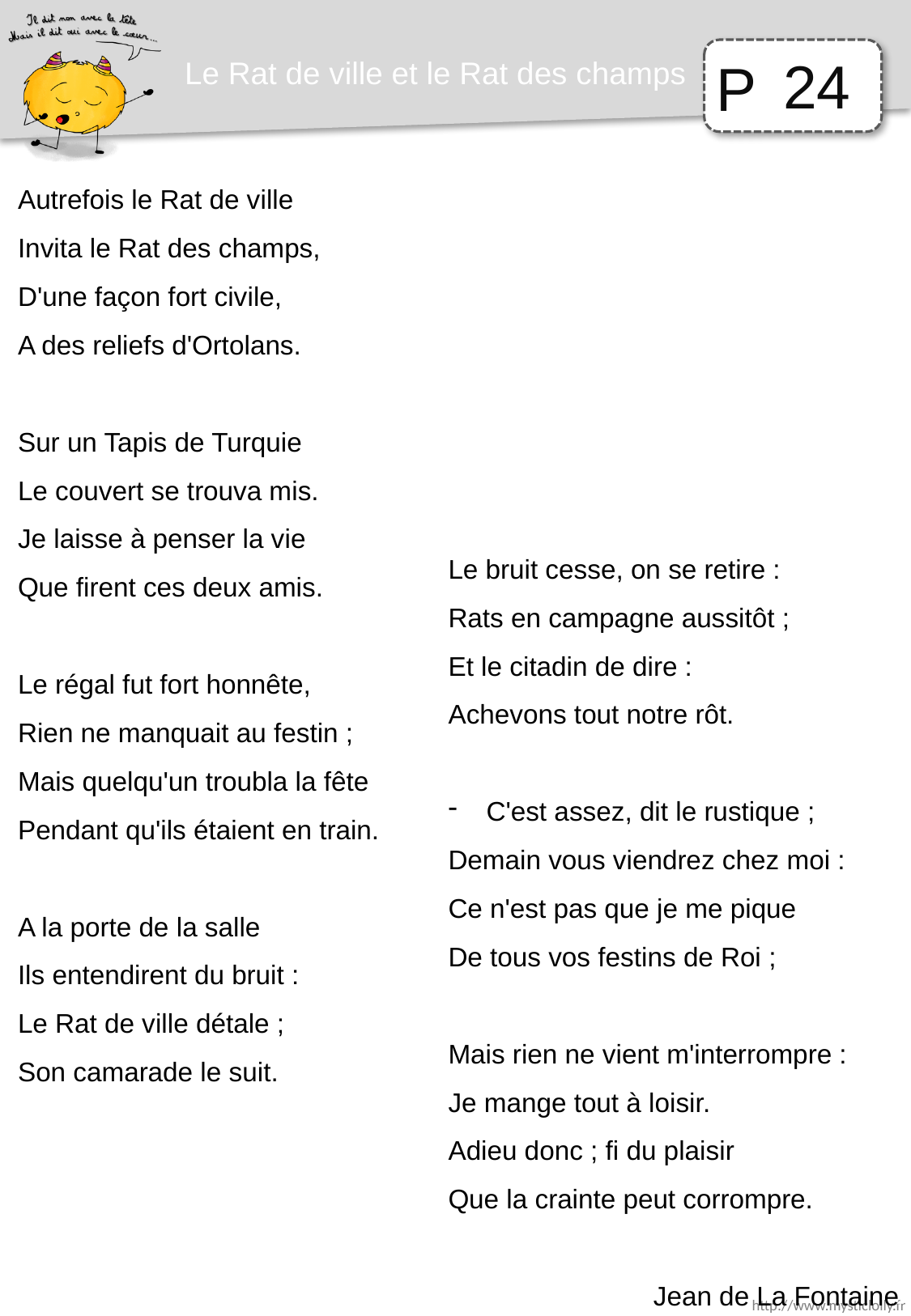

Le Rat de ville et le Rat des champs
24
Autrefois le Rat de ville
Invita le Rat des champs,
D'une façon fort civile,
A des reliefs d'Ortolans.

Sur un Tapis de Turquie
Le couvert se trouva mis.
Je laisse à penser la vie
Que firent ces deux amis.

Le régal fut fort honnête,
Rien ne manquait au festin ;
Mais quelqu'un troubla la fête
Pendant qu'ils étaient en train.

A la porte de la salle
Ils entendirent du bruit :
Le Rat de ville détale ;
Son camarade le suit.

Le bruit cesse, on se retire :
Rats en campagne aussitôt ;
Et le citadin de dire :
Achevons tout notre rôt.

C'est assez, dit le rustique ;
Demain vous viendrez chez moi :
Ce n'est pas que je me pique
De tous vos festins de Roi ;

Mais rien ne vient m'interrompre :
Je mange tout à loisir.
Adieu donc ; fi du plaisir
Que la crainte peut corrompre.

Jean de La Fontaine